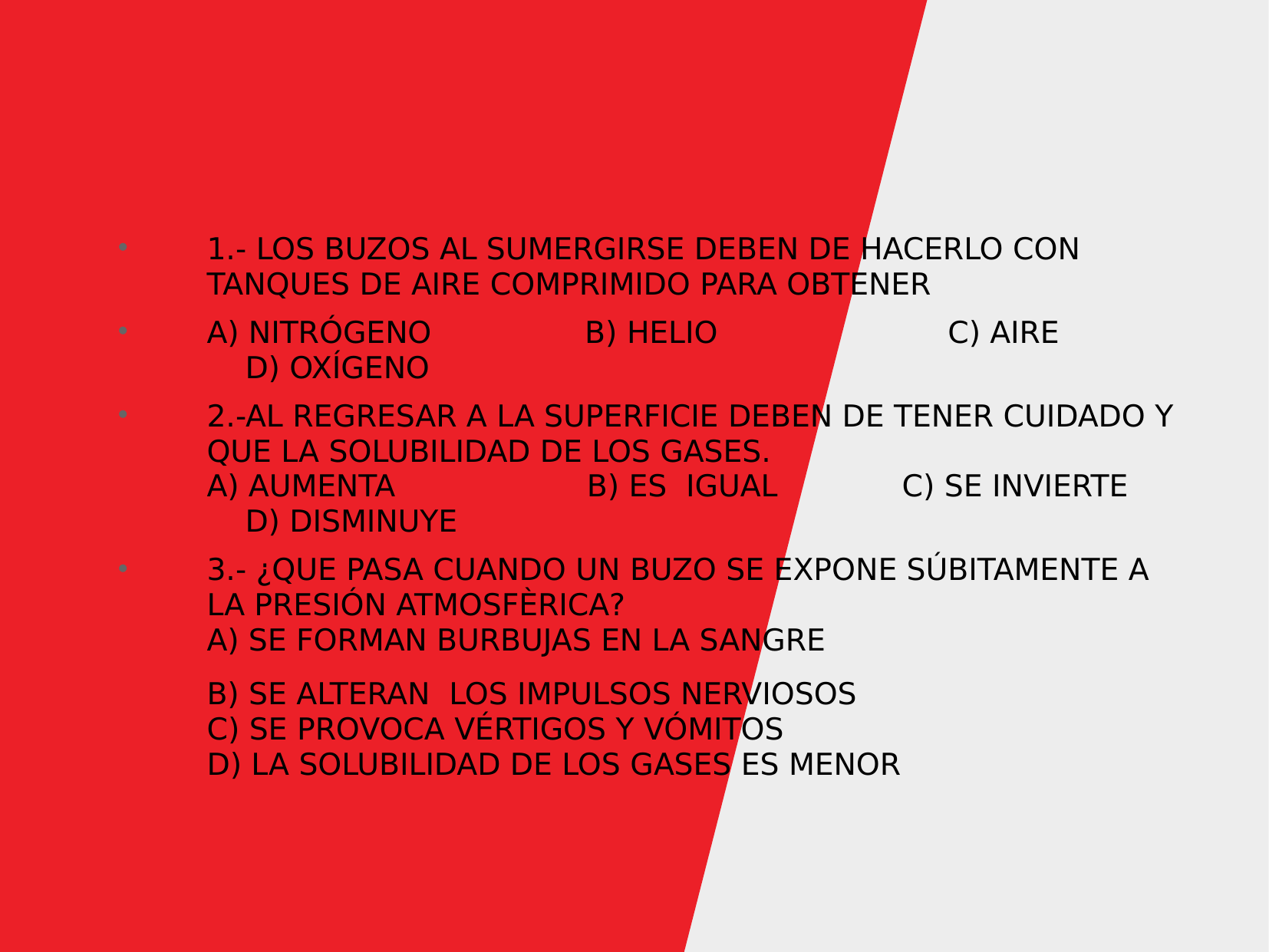

1.- LOS BUZOS AL SUMERGIRSE DEBEN DE HACERLO CON TANQUES DE AIRE COMPRIMIDO PARA OBTENER
A) NITRÓGENO                B) HELIO                        C) AIRE                 D) OXÍGENO
2.-AL REGRESAR A LA SUPERFICIE DEBEN DE TENER CUIDADO Y QUE LA SOLUBILIDAD DE LOS GASES.
A) AUMENTA                    B) ES  IGUAL             C) SE INVIERTE          D) DISMINUYE
3.- ¿QUE PASA CUANDO UN BUZO SE EXPONE SÚBITAMENTE A LA PRESIÓN ATMOSFÈRICA?
A) SE FORMAN BURBUJAS EN LA SANGRE
B) SE ALTERAN  LOS IMPULSOS NERVIOSOS
C) SE PROVOCA VÉRTIGOS Y VÓMITOS
D) LA SOLUBILIDAD DE LOS GASES ES MENOR